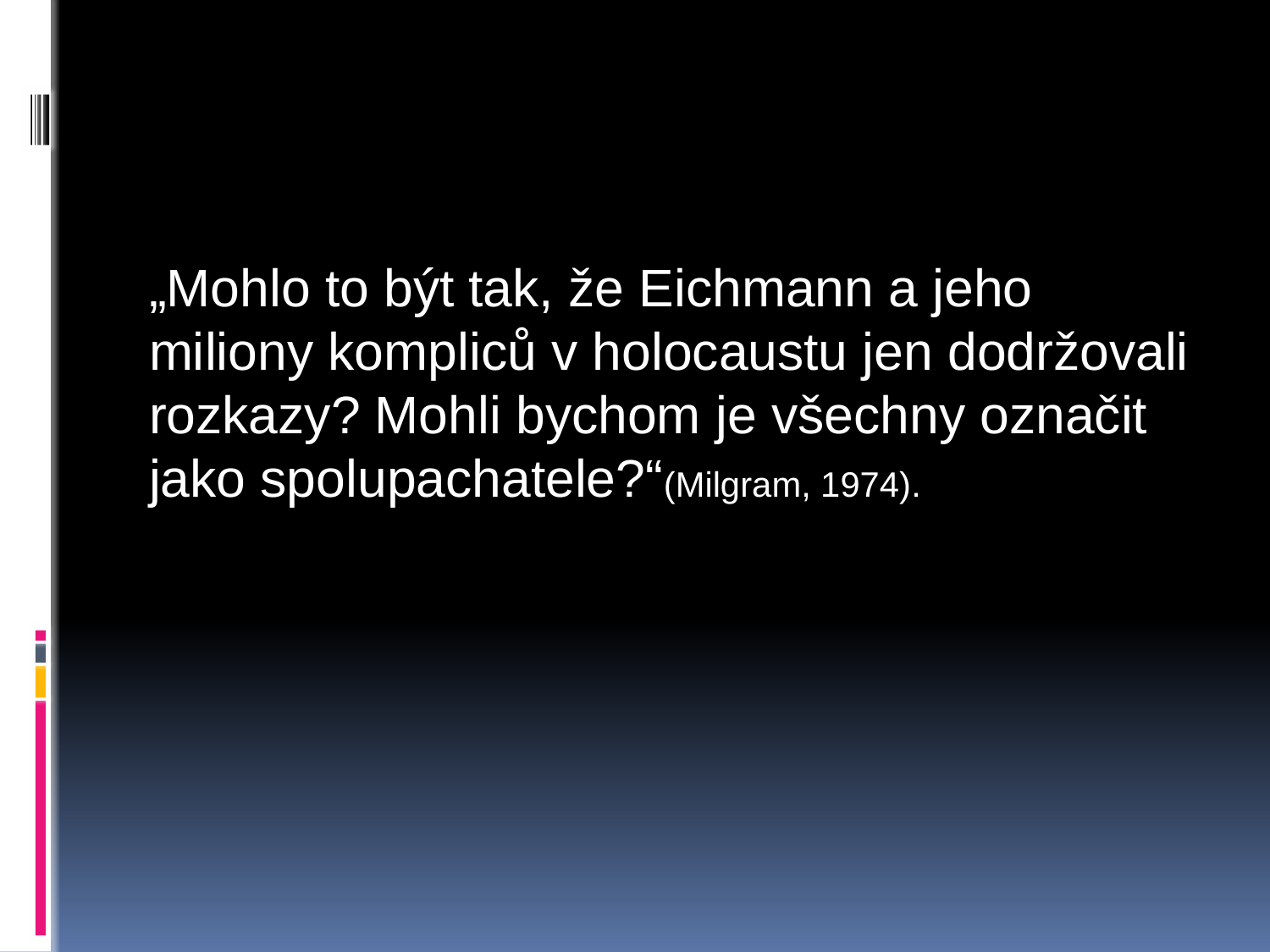

#
„Mohlo to být tak, že Eichmann a jeho miliony kompliců v holocaustu jen dodržovali rozkazy? Mohli bychom je všechny označit jako spolupachatele?“(Milgram, 1974).